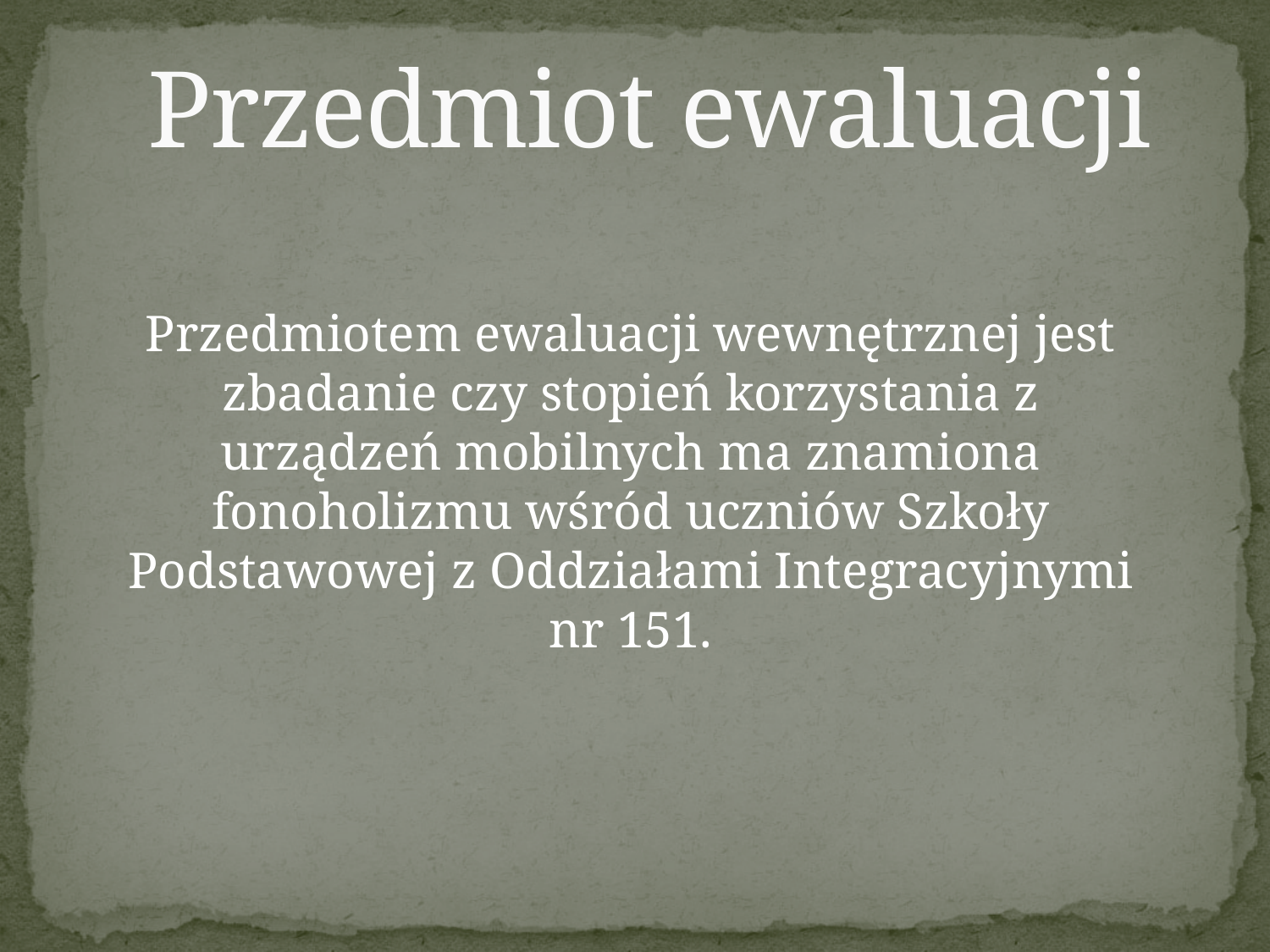

# Przedmiot ewaluacji
Przedmiotem ewaluacji wewnętrznej jest zbadanie czy stopień korzystania z urządzeń mobilnych ma znamiona fonoholizmu wśród uczniów Szkoły Podstawowej z Oddziałami Integracyjnymi nr 151.